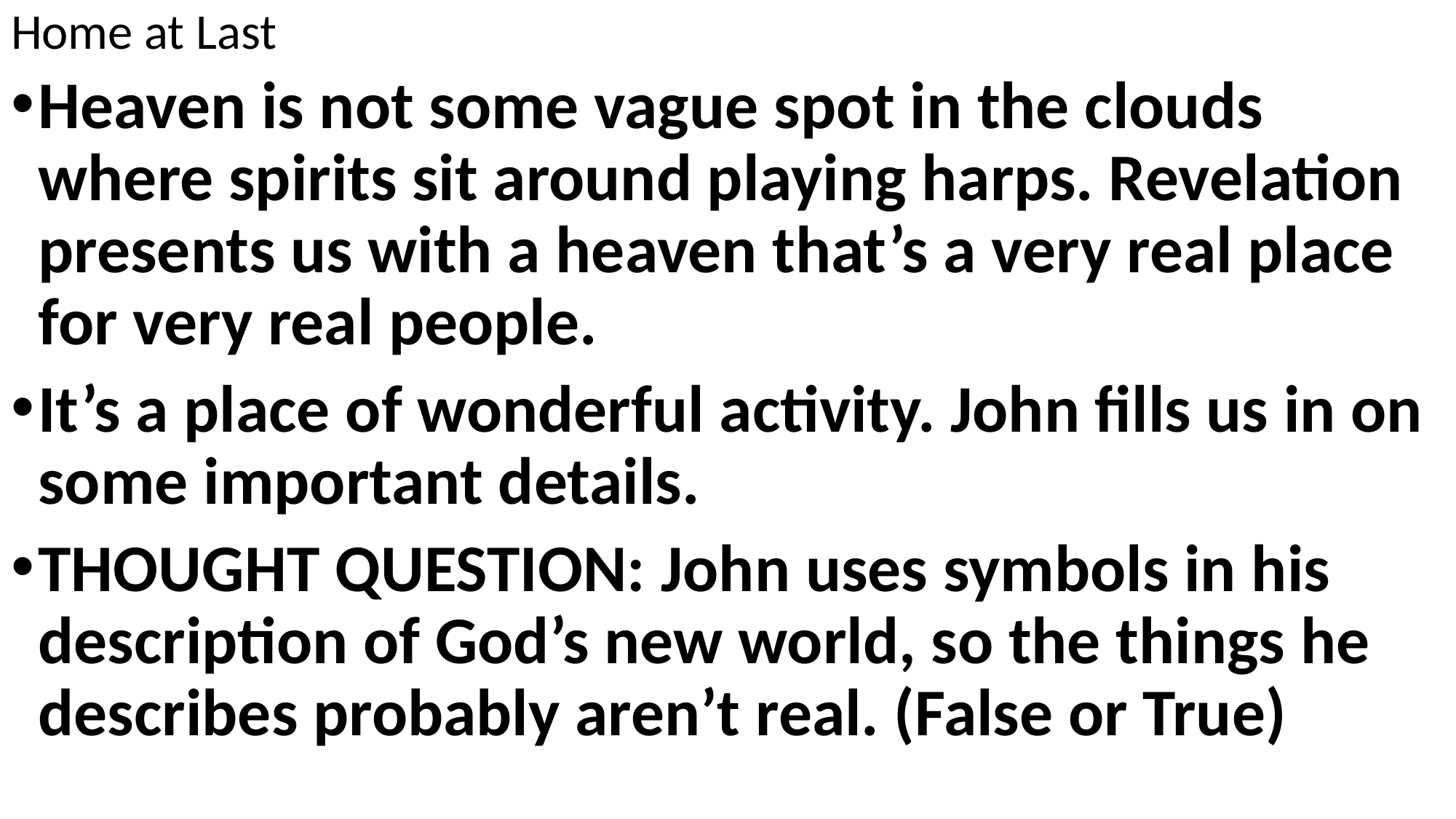

# Home at Last
Heaven is not some vague spot in the clouds where spirits sit around playing harps. Revelation presents us with a heaven that’s a very real place for very real people.
It’s a place of wonderful activity. John fills us in on some important details.
THOUGHT QUESTION: John uses symbols in his description of God’s new world, so the things he describes probably aren’t real. (False or True)